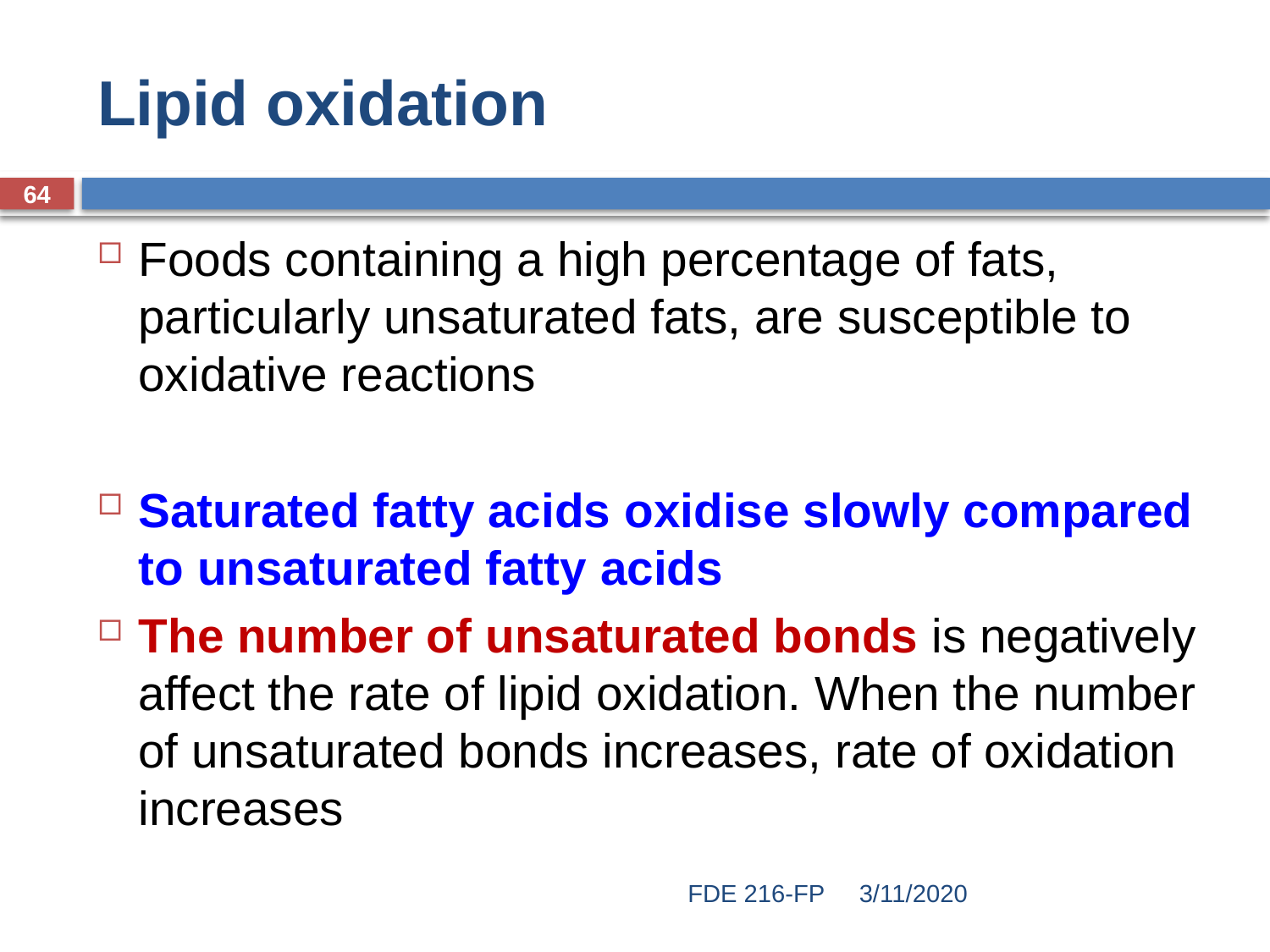

# Lipid oxidation
64
Foods containing a high percentage of fats, particularly unsaturated fats, are susceptible to oxidative reactions

Saturated fatty acids oxidise slowly compared to unsaturated fatty acids
The number of unsaturated bonds is negatively affect the rate of lipid oxidation. When the number of unsaturated bonds increases, rate of oxidation increases
FDE 216-FP
3/11/2020